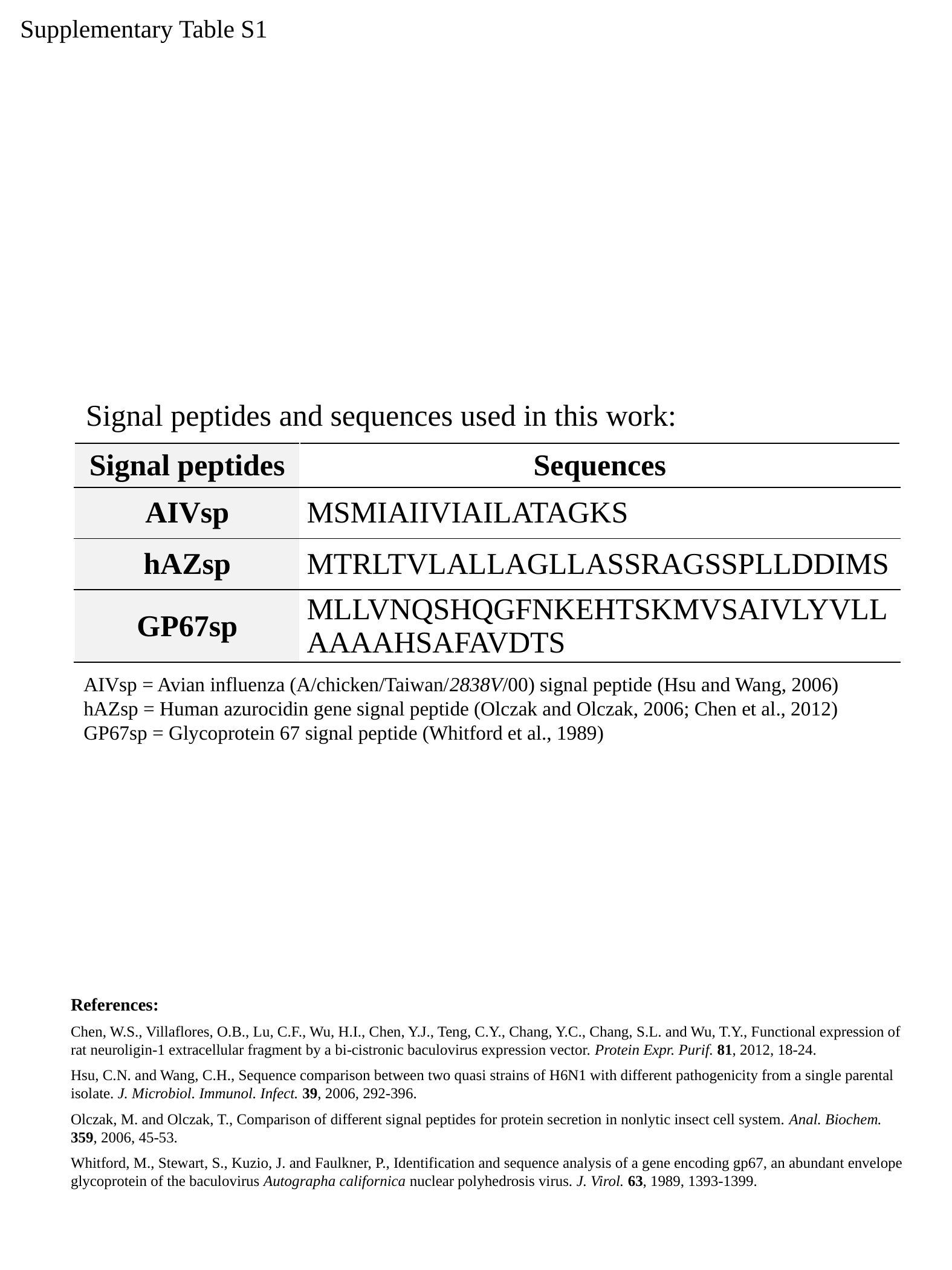

Supplementary Table S1
Signal peptides and sequences used in this work:
| Signal peptides | Sequences |
| --- | --- |
| AIVsp | MSMIAIIVIAILATAGKS |
| hAZsp | MTRLTVLALLAGLLASSRAGSSPLLDDIMS |
| GP67sp | MLLVNQSHQGFNKEHTSKMVSAIVLYVLLAAAAHSAFAVDTS |
AIVsp = Avian influenza (A/chicken/Taiwan/2838V/00) signal peptide (Hsu and Wang, 2006)
hAZsp = Human azurocidin gene signal peptide (Olczak and Olczak, 2006; Chen et al., 2012)
GP67sp = Glycoprotein 67 signal peptide (Whitford et al., 1989)
References:
Chen, W.S., Villaflores, O.B., Lu, C.F., Wu, H.I., Chen, Y.J., Teng, C.Y., Chang, Y.C., Chang, S.L. and Wu, T.Y., Functional expression of rat neuroligin-1 extracellular fragment by a bi-cistronic baculovirus expression vector. Protein Expr. Purif. 81, 2012, 18-24.
Hsu, C.N. and Wang, C.H., Sequence comparison between two quasi strains of H6N1 with different pathogenicity from a single parental isolate. J. Microbiol. Immunol. Infect. 39, 2006, 292-396.
Olczak, M. and Olczak, T., Comparison of different signal peptides for protein secretion in nonlytic insect cell system. Anal. Biochem. 359, 2006, 45-53.
Whitford, M., Stewart, S., Kuzio, J. and Faulkner, P., Identification and sequence analysis of a gene encoding gp67, an abundant envelope glycoprotein of the baculovirus Autographa californica nuclear polyhedrosis virus. J. Virol. 63, 1989, 1393-1399.